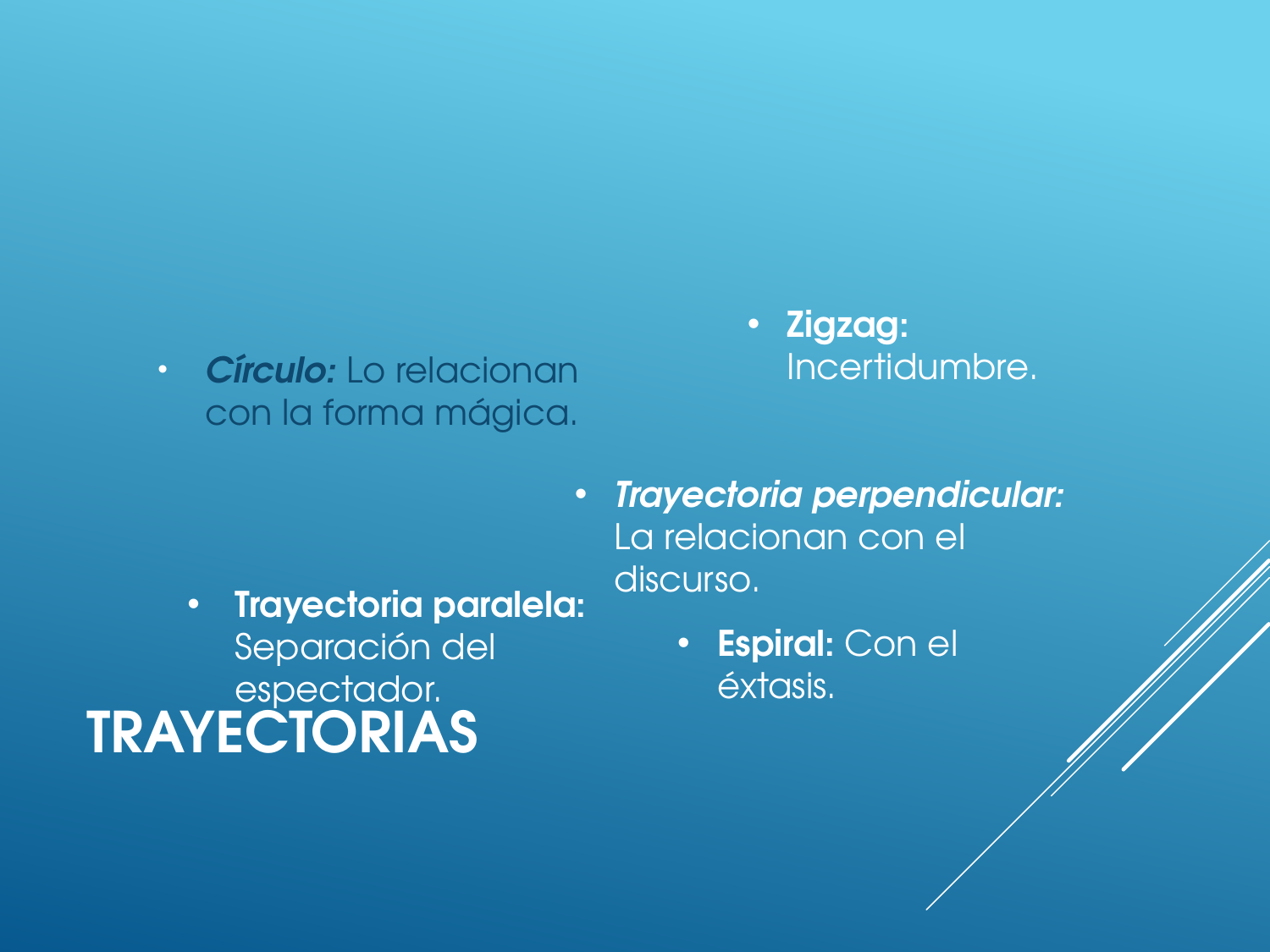

Zigzag: Incertidumbre.
Círculo: Lo relacionan con la forma mágica.
Trayectoria perpendicular: La relacionan con el discurso.
Trayectoria paralela: Separación del espectador.

Espiral: Con el éxtasis.

# TRAYECTORIAS